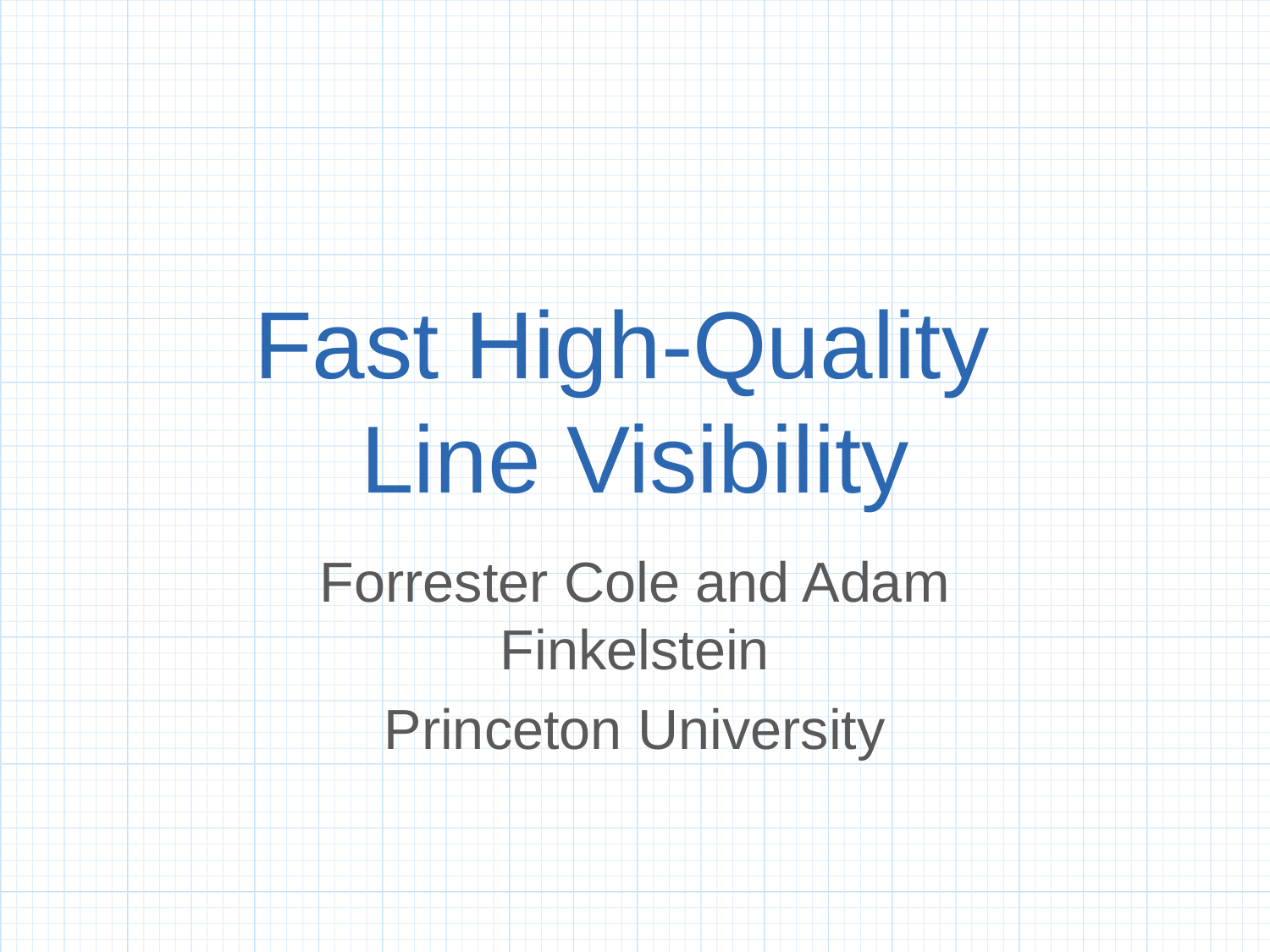

# Fast High-Quality Line Visibility
Forrester Cole and Adam Finkelstein
Princeton University